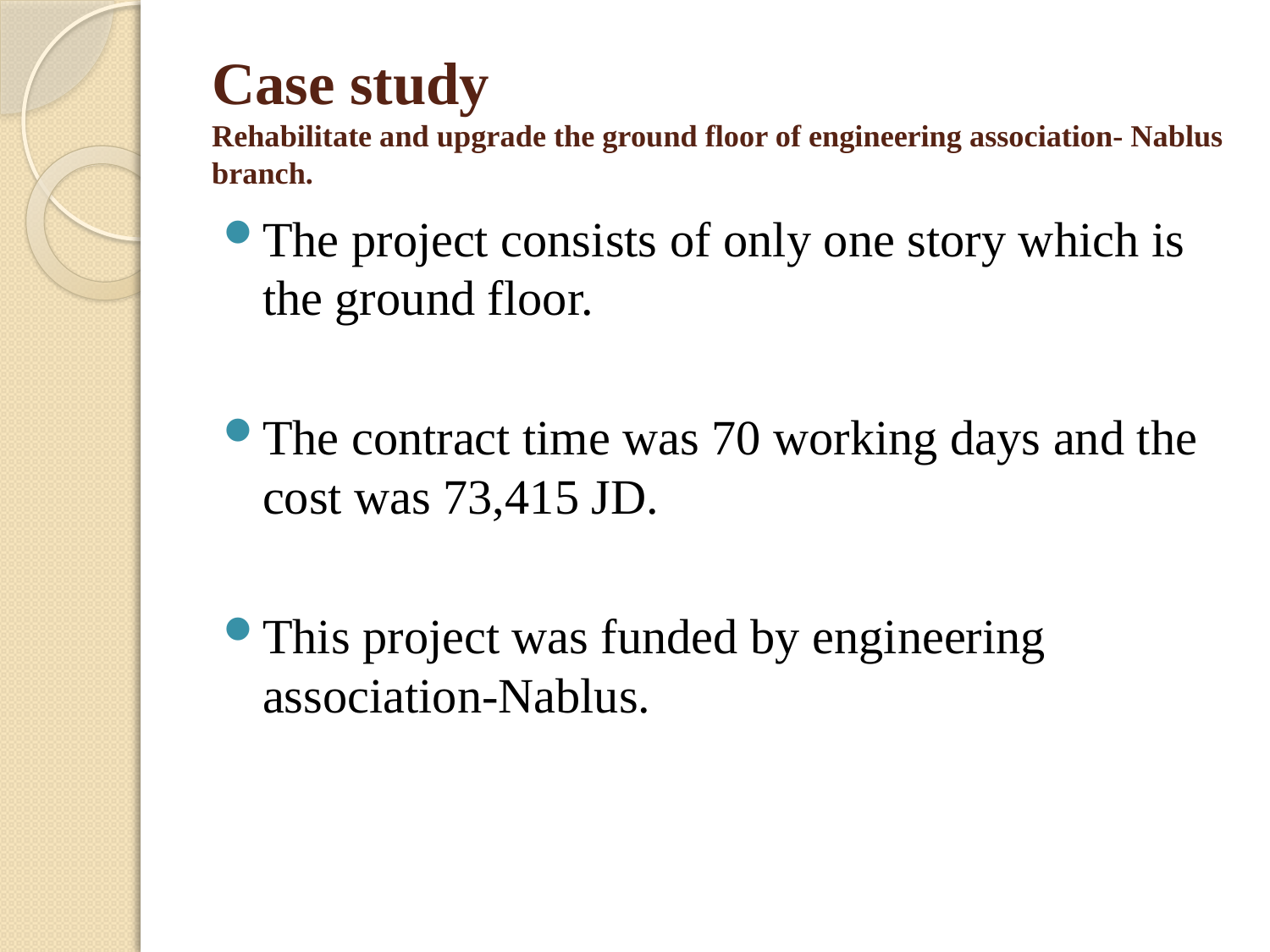

# Case study Rehabilitate and upgrade the ground floor of engineering association- Nablus branch.
The project consists of only one story which is the ground floor.

The contract time was 70 working days and the cost was 73,415 JD.

This project was funded by engineering association-Nablus.